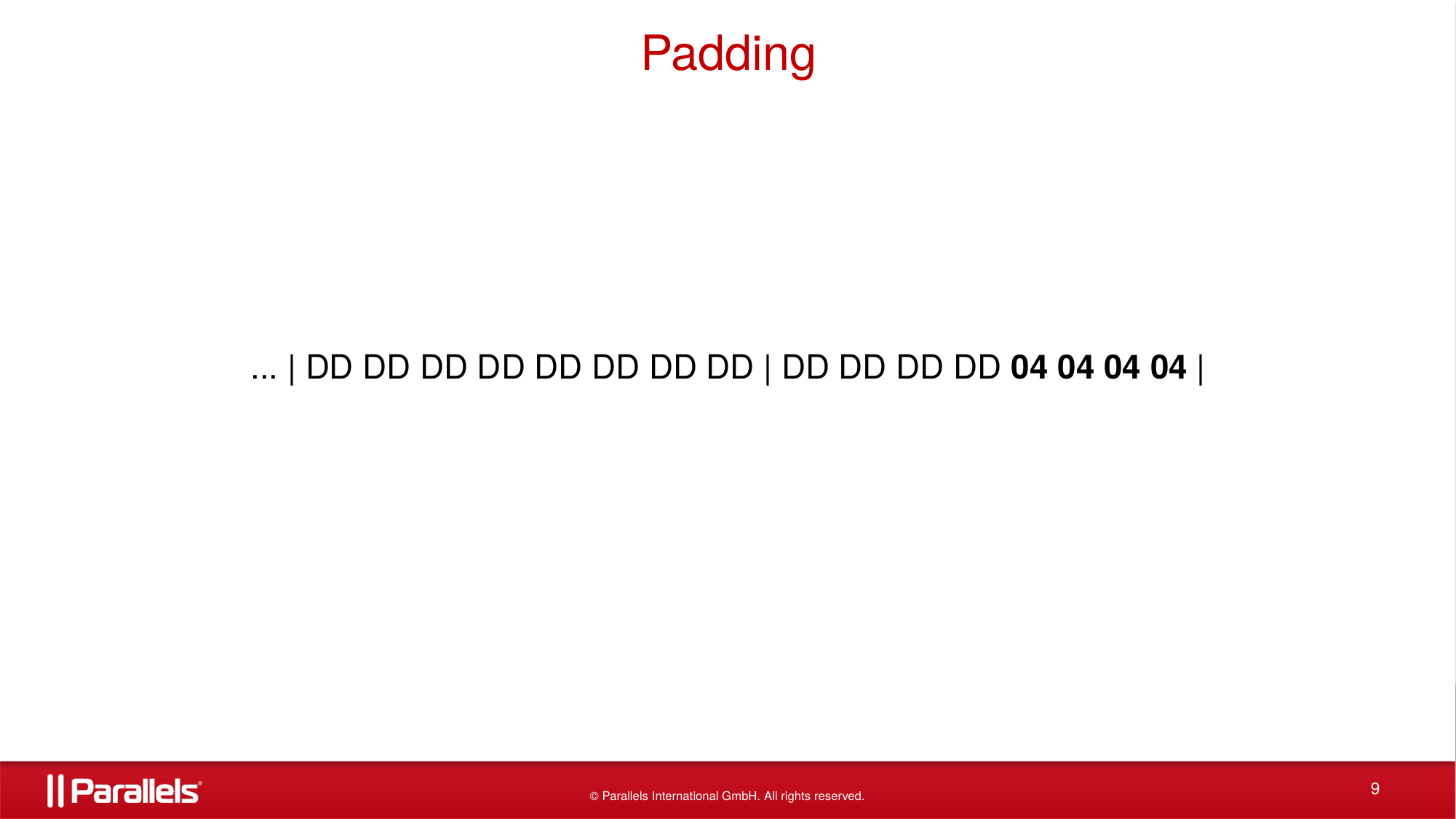

# Padding
... | DD DD DD DD DD DD DD DD | DD DD DD DD 04 04 04 04 |